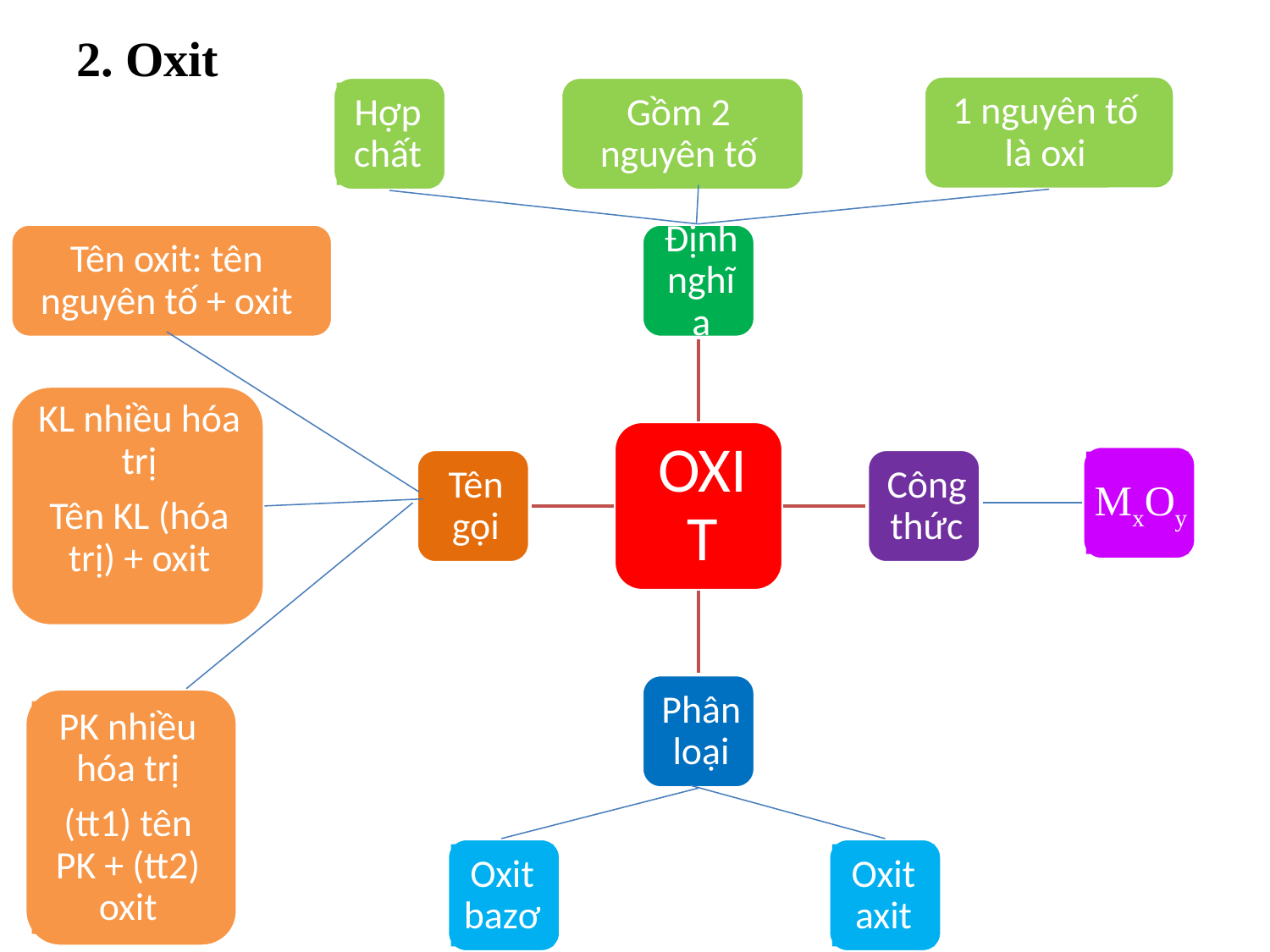

2. Oxit

1 nguyên tố là oxi

Hợp chất

Gồm 2 nguyên tố

Tên oxit: tên nguyên tố + oxit
OXIT
Định nghĩa
Công thức
Phân loại
Tên gọi

KL nhiều hóa trị
Tên KL (hóa trị) + oxit

MxOy

PK nhiều hóa trị
(tt1) tên PK + (tt2) oxit

Oxit bazơ

Oxit axit